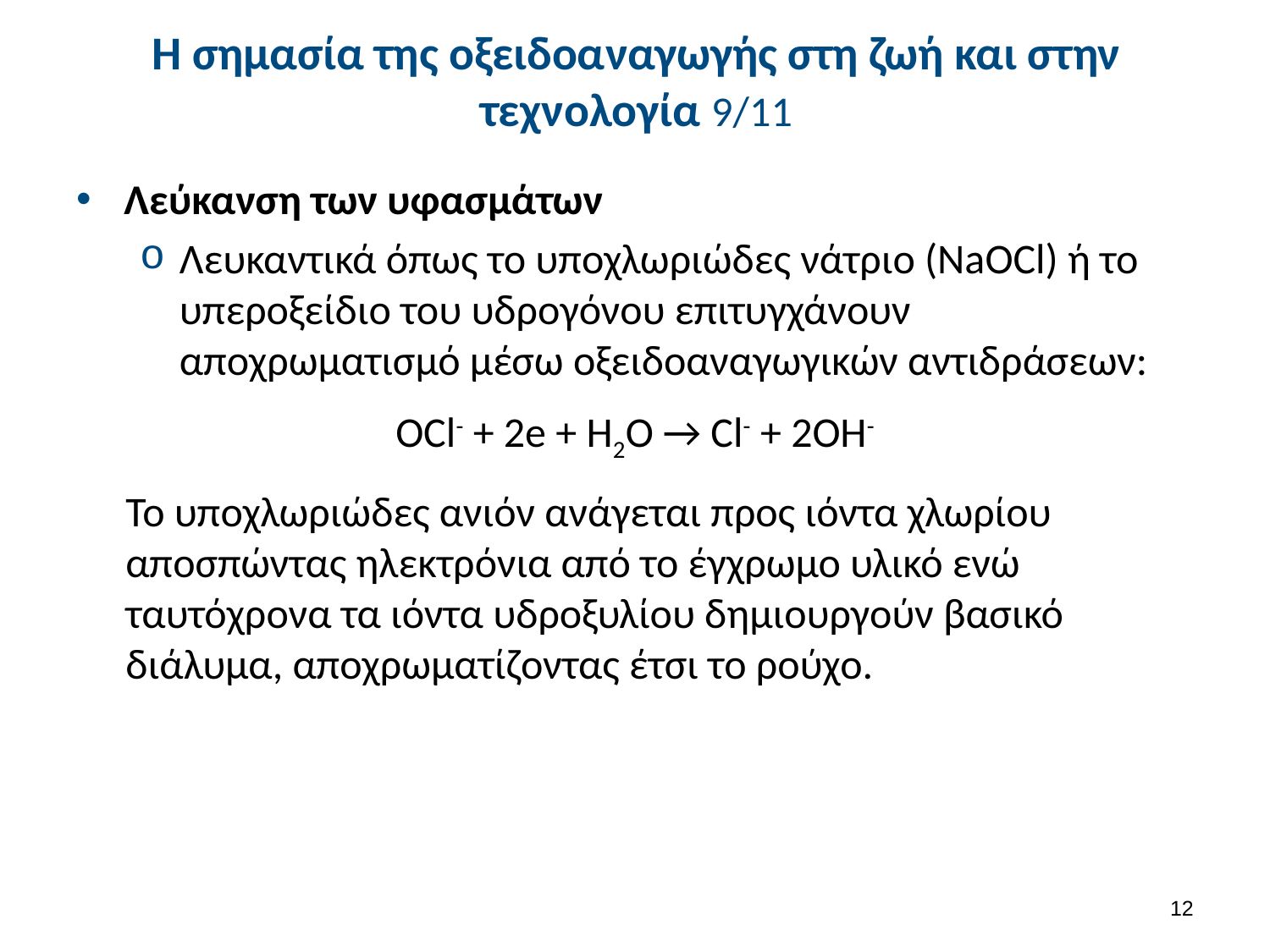

# Η σημασία της οξειδοαναγωγής στη ζωή και στην τεχνολογία 9/11
Λεύκανση των υφασμάτων
Λευκαντικά όπως το υποχλωριώδες νάτριο (NaOCl) ή το υπεροξείδιο του υδρογόνου επιτυγχάνουν αποχρωματισμό μέσω οξειδοαναγωγικών αντιδράσεων:
OCl- + 2e + H2O → Cl- + 2OH-
Το υποχλωριώδες ανιόν ανάγεται προς ιόντα χλωρίου αποσπώντας ηλεκτρόνια από το έγχρωμο υλικό ενώ ταυτόχρονα τα ιόντα υδροξυλίου δημιουργούν βασικό διάλυμα, αποχρωματίζοντας έτσι το ρούχο.

12